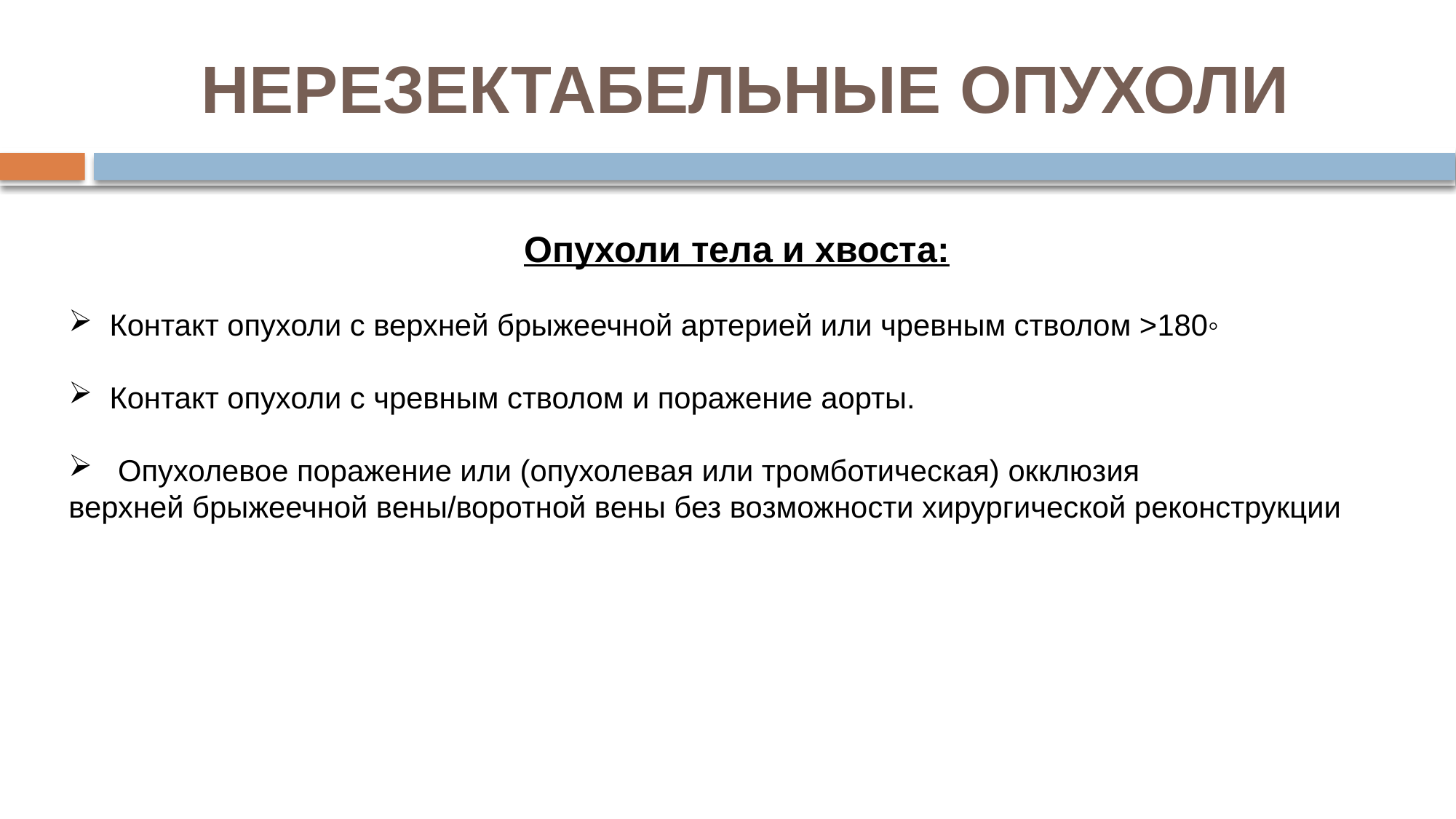

# НЕРЕЗЕКТАБЕЛЬНЫЕ ОПУХОЛИ
Опухоли тела и хвоста:

Контакт опухоли с верхней брыжеечной артерией или чревным стволом >180◦

Контакт опухоли с чревным стволом и поражение аорты.

 Опухолевое поражение или (опухолевая или тромботическая) окклюзия
верхней брыжеечной вены/воротной вены без возможности хирургической реконструкции